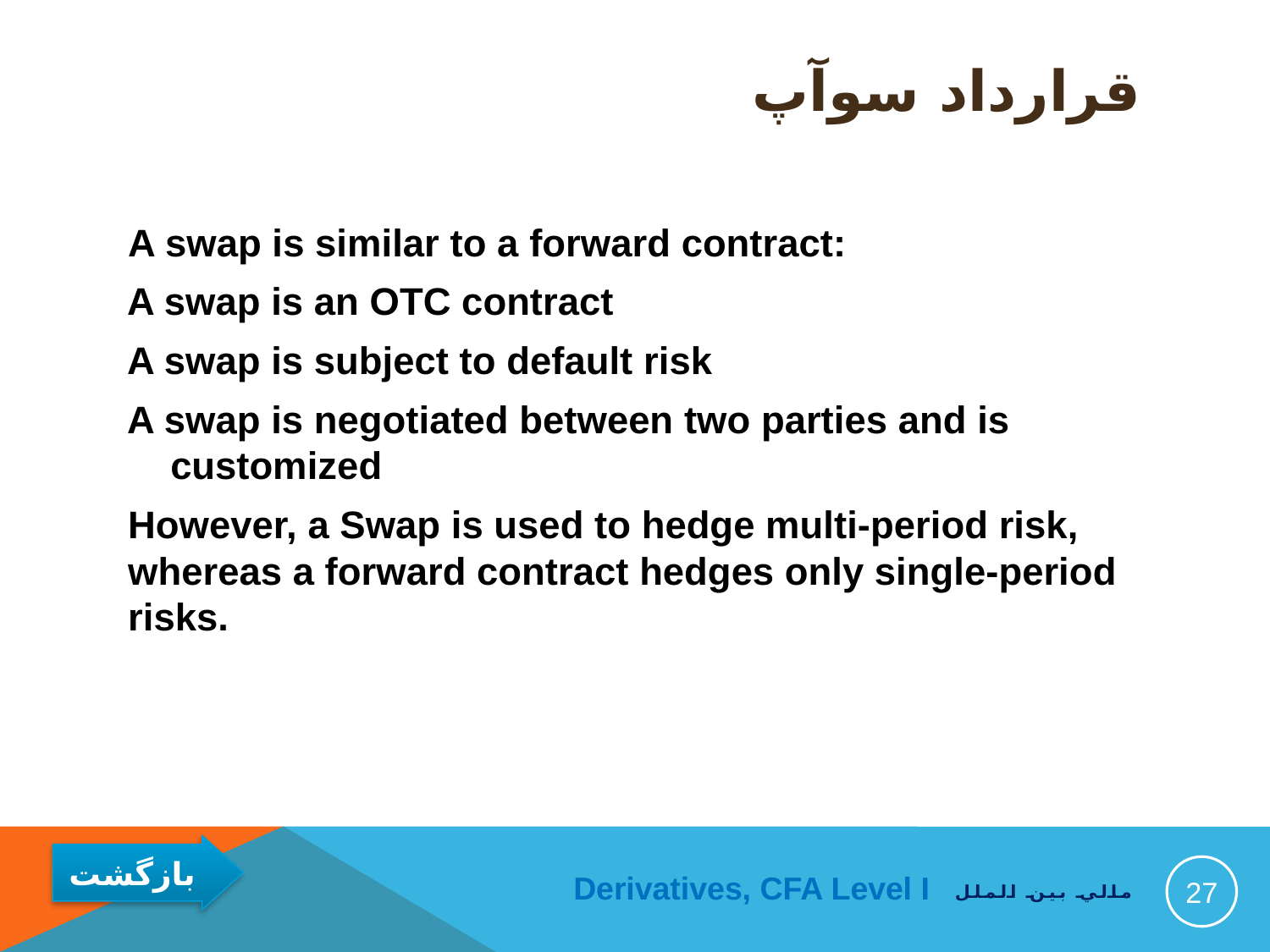

# قرارداد سوآپ

A swap is similar to a forward contract:
A swap is an OTC contract
A swap is subject to default risk
A swap is negotiated between two parties and is customized
However, a Swap is used to hedge multi-period risk, whereas a forward contract hedges only single-period risks.

27
Derivatives, CFA Level I
مالي بين الملل